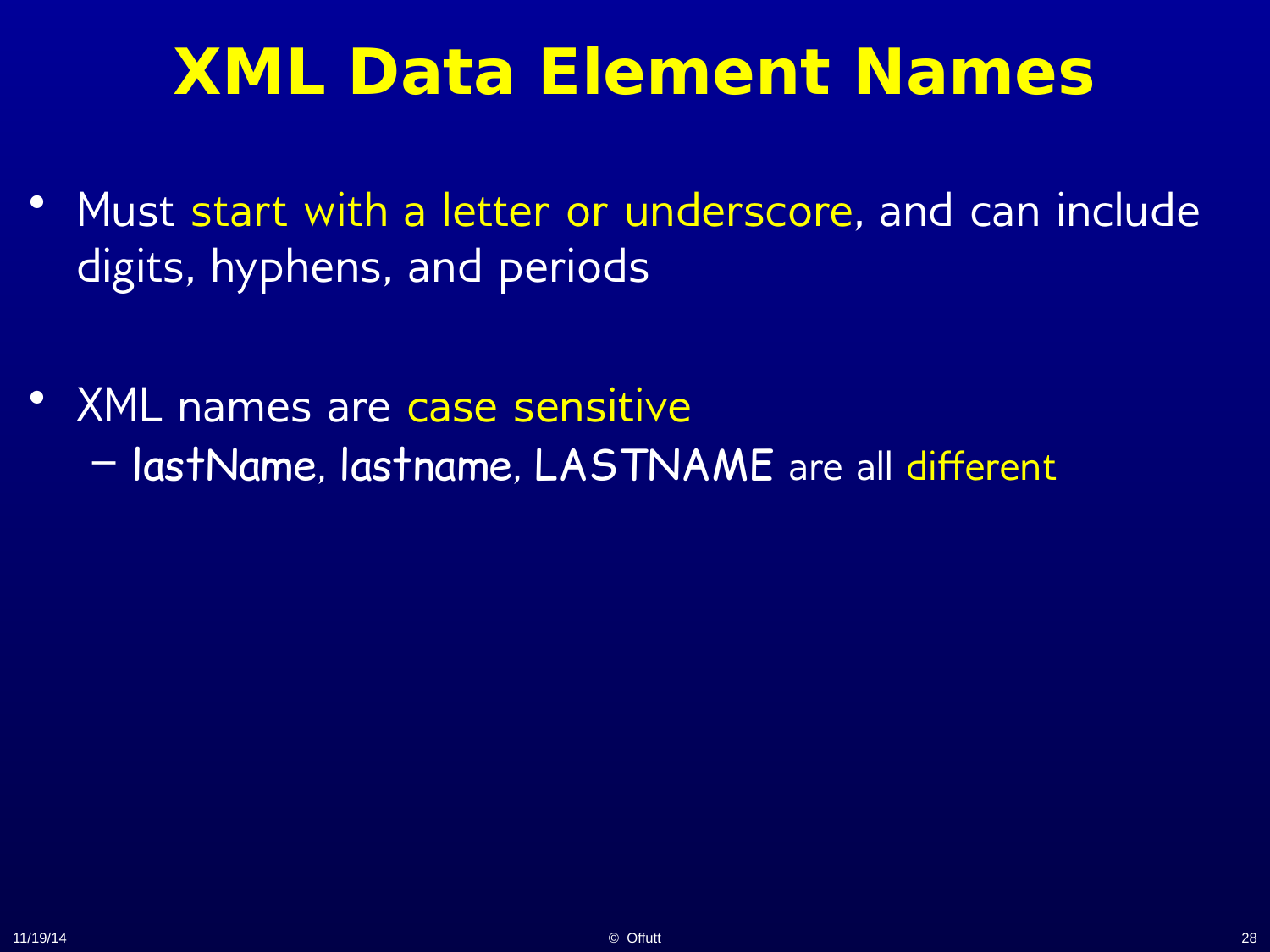

# XML Data Element Names

Must start with a letter or underscore, and can include digits, hyphens, and periods

XML names are case sensitive
lastName, lastname, LASTNAME are all different

11/19/14
©  Offutt
28